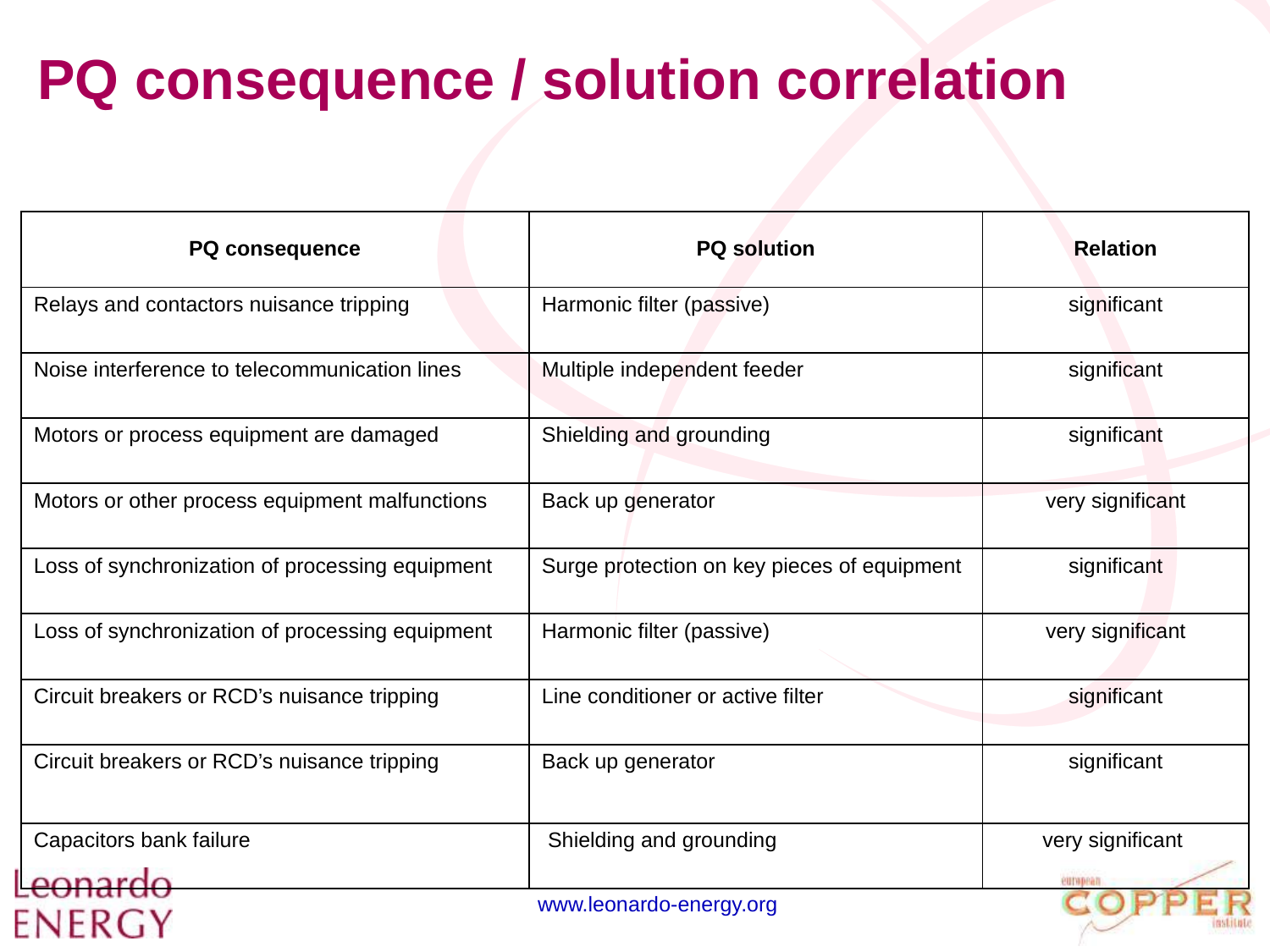

# PQ consequence / solution correlation
| PQ consequence | PQ solution | Relation |
| --- | --- | --- |
| Relays and contactors nuisance tripping | Harmonic filter (passive) | significant |
| Noise interference to telecommunication lines | Multiple independent feeder | significant |
| Motors or process equipment are damaged | Shielding and grounding | significant |
| Motors or other process equipment malfunctions | Back up generator | very significant |
| Loss of synchronization of processing equipment | Surge protection on key pieces of equipment | significant |
| Loss of synchronization of processing equipment | Harmonic filter (passive) | very significant |
| Circuit breakers or RCD’s nuisance tripping | Line conditioner or active filter | significant |
| Circuit breakers or RCD’s nuisance tripping | Back up generator | significant |
| Capacitors bank failure | Shielding and grounding | very significant |